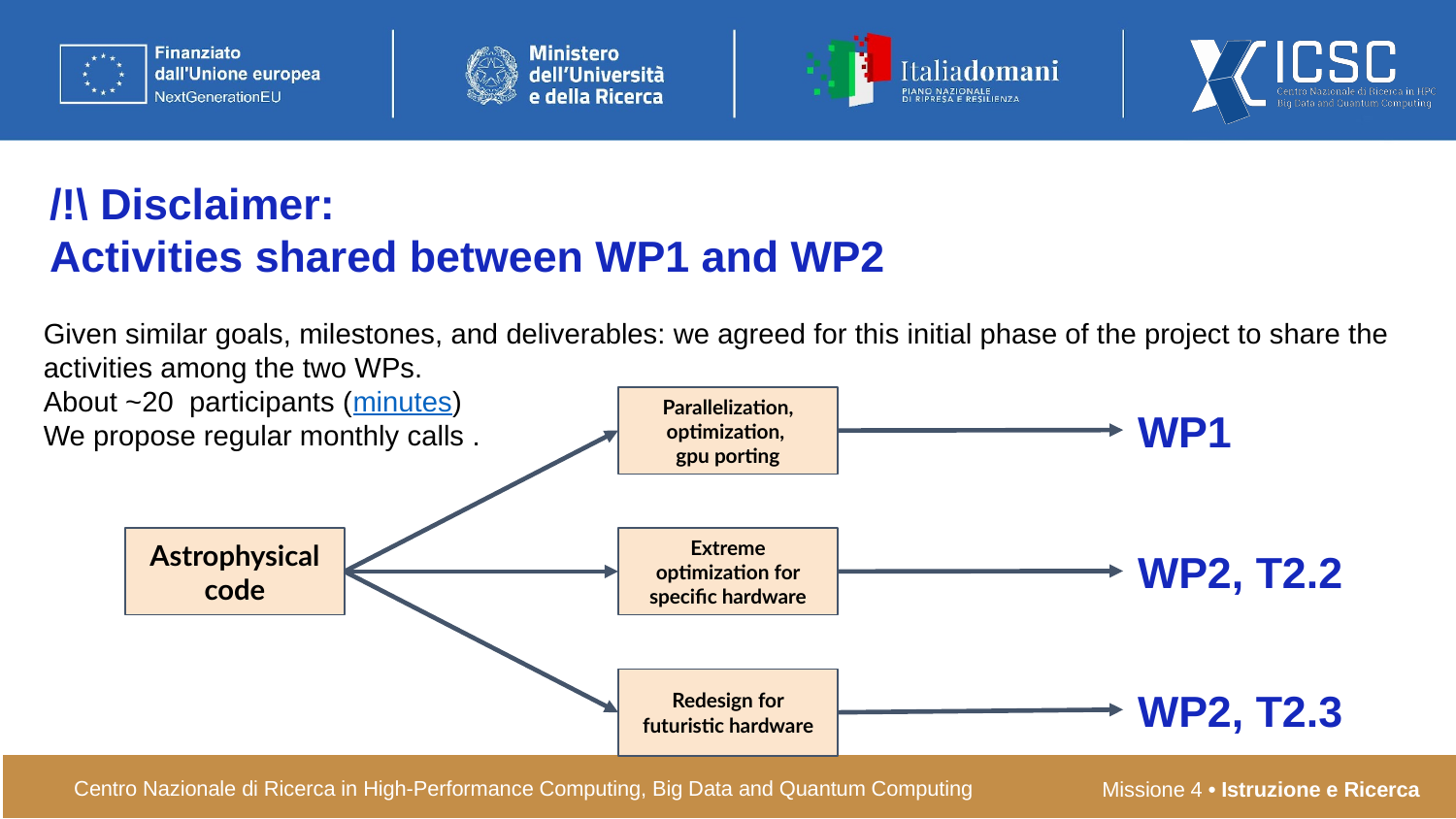

# /!\ Disclaimer:
Activities shared between WP1 and WP2
Given similar goals, milestones, and deliverables: we agreed for this initial phase of the project to share the activities among the two WPs.
About ~20  participants (minutes)
We propose regular monthly calls .
Parallelization, optimization,
gpu porting
WP1
Astrophysical code
Extreme optimization for specific hardware
WP2, T2.2
Redesign for futuristic hardware
WP2, T2.3